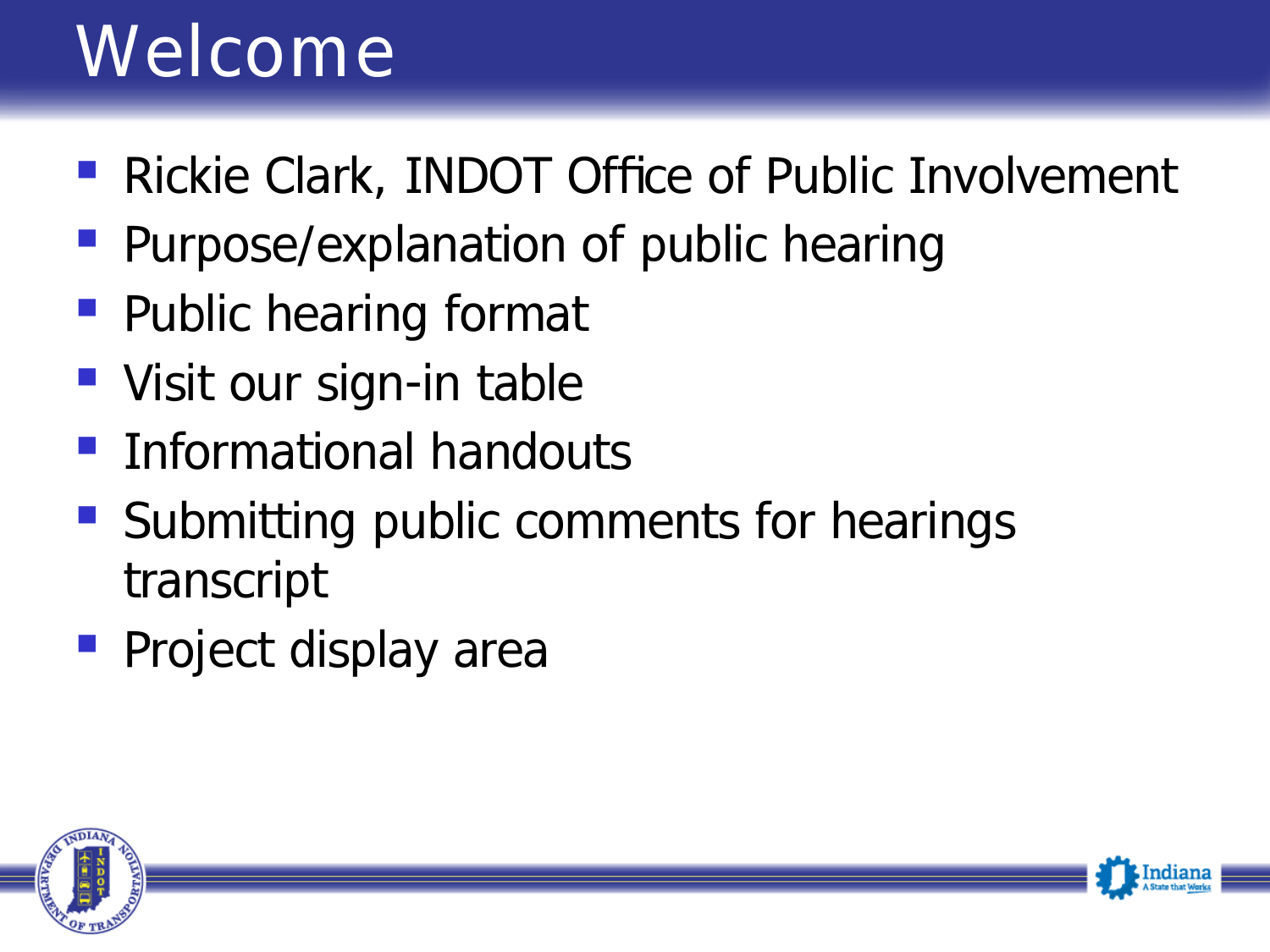

Welcome
Rickie Clark, INDOT Office of Public Involvement
Purpose/explanation of public hearing
Public hearing format
Visit our sign-in table
Informational handouts
Submitting public comments for hearings transcript
Project display area